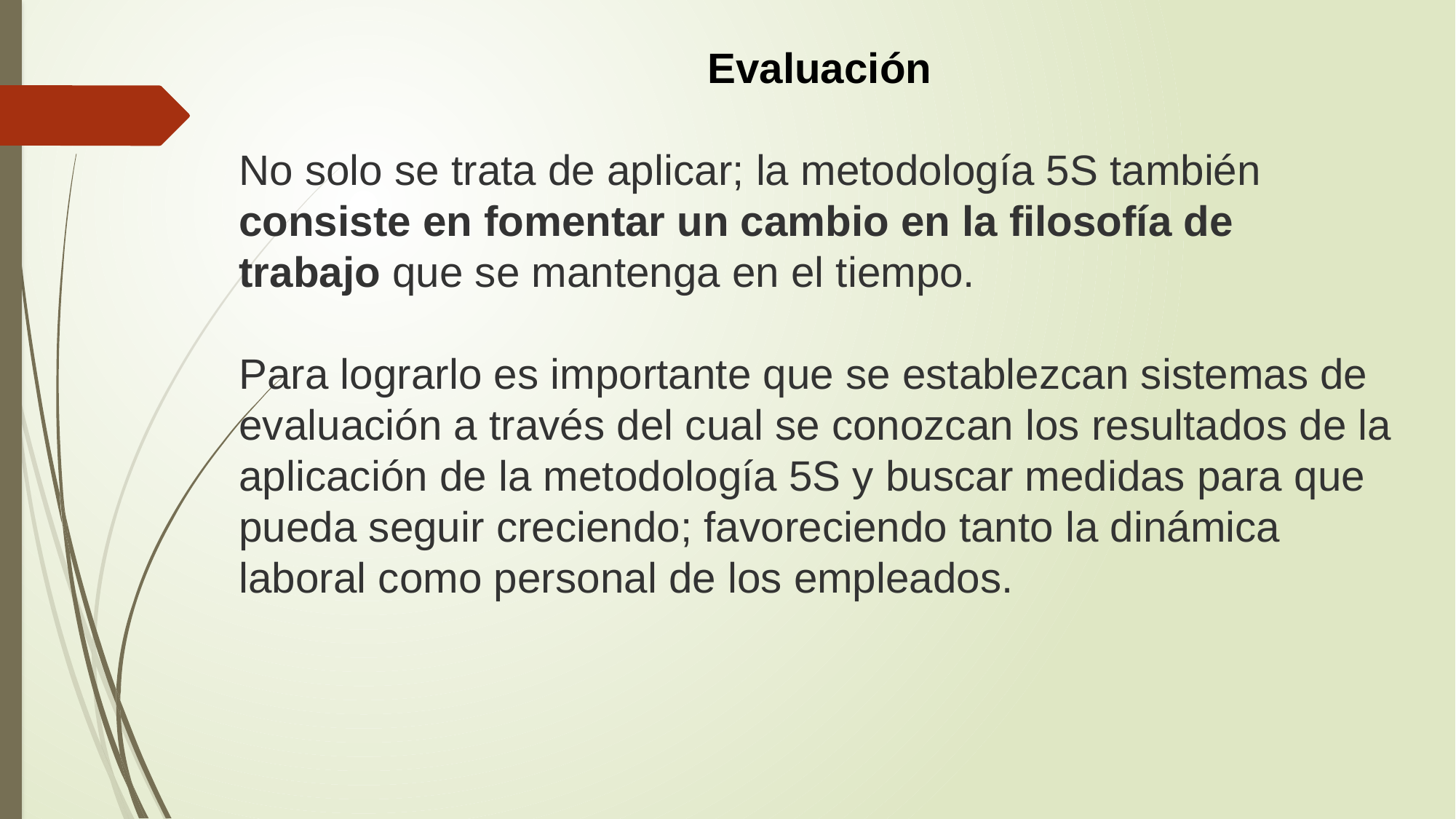

Evaluación

No solo se trata de aplicar; la metodología 5S también consiste en fomentar un cambio en la filosofía de trabajo que se mantenga en el tiempo.
Para lograrlo es importante que se establezcan sistemas de evaluación a través del cual se conozcan los resultados de la aplicación de la metodología 5S y buscar medidas para que pueda seguir creciendo; favoreciendo tanto la dinámica laboral como personal de los empleados.